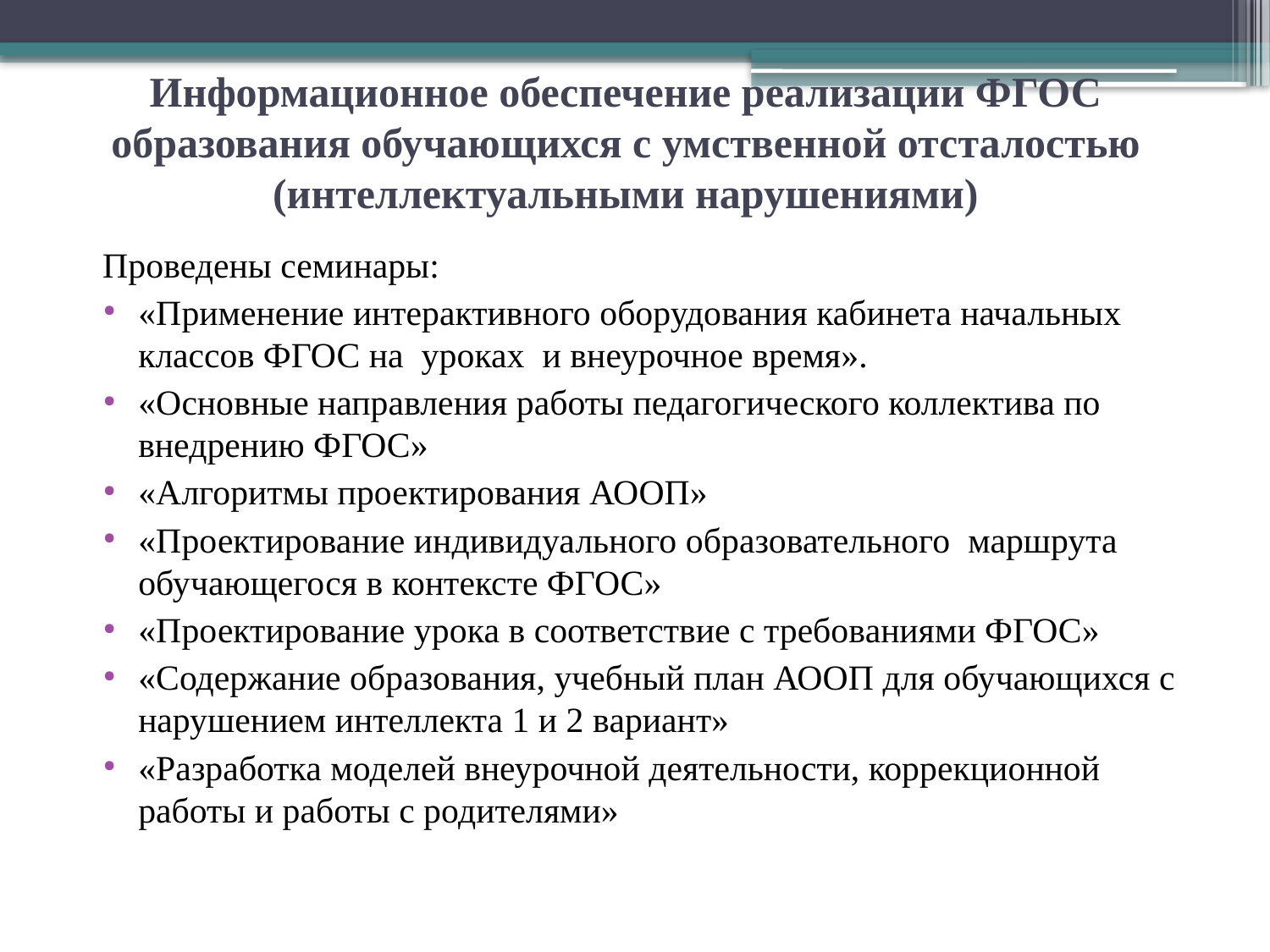

# Информационное обеспечение реализации ФГОС образования обучающихся с умственной отсталостью (интеллектуальными нарушениями)
Проведены семинары:
«Применение интерактивного оборудования кабинета начальных классов ФГОС на  уроках  и внеурочное время».
«Основные направления работы педагогического коллектива по внедрению ФГОС»
«Алгоритмы проектирования АООП»
«Проектирование индивидуального образовательного  маршрута обучающегося в контексте ФГОС»
«Проектирование урока в соответствие с требованиями ФГОС»
«Содержание образования, учебный план АООП для обучающихся с нарушением интеллекта 1 и 2 вариант»
«Разработка моделей внеурочной деятельности, коррекционной работы и работы с родителями»